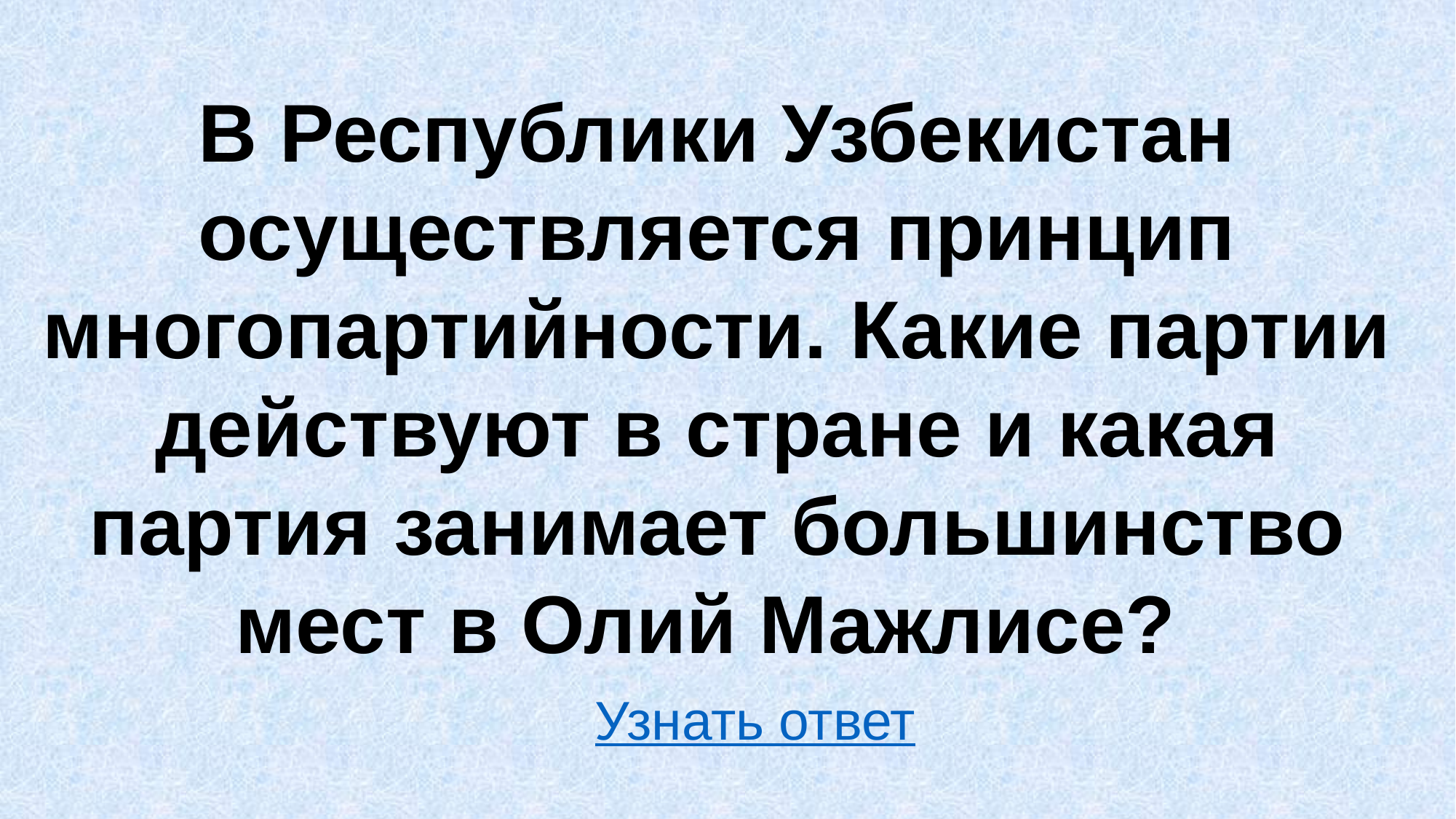

В Республики Узбекистан осуществляется принцип многопартийности. Какие партии действуют в стране и какая партия занимает большинство мест в Олий Мажлисе?
Узнать ответ